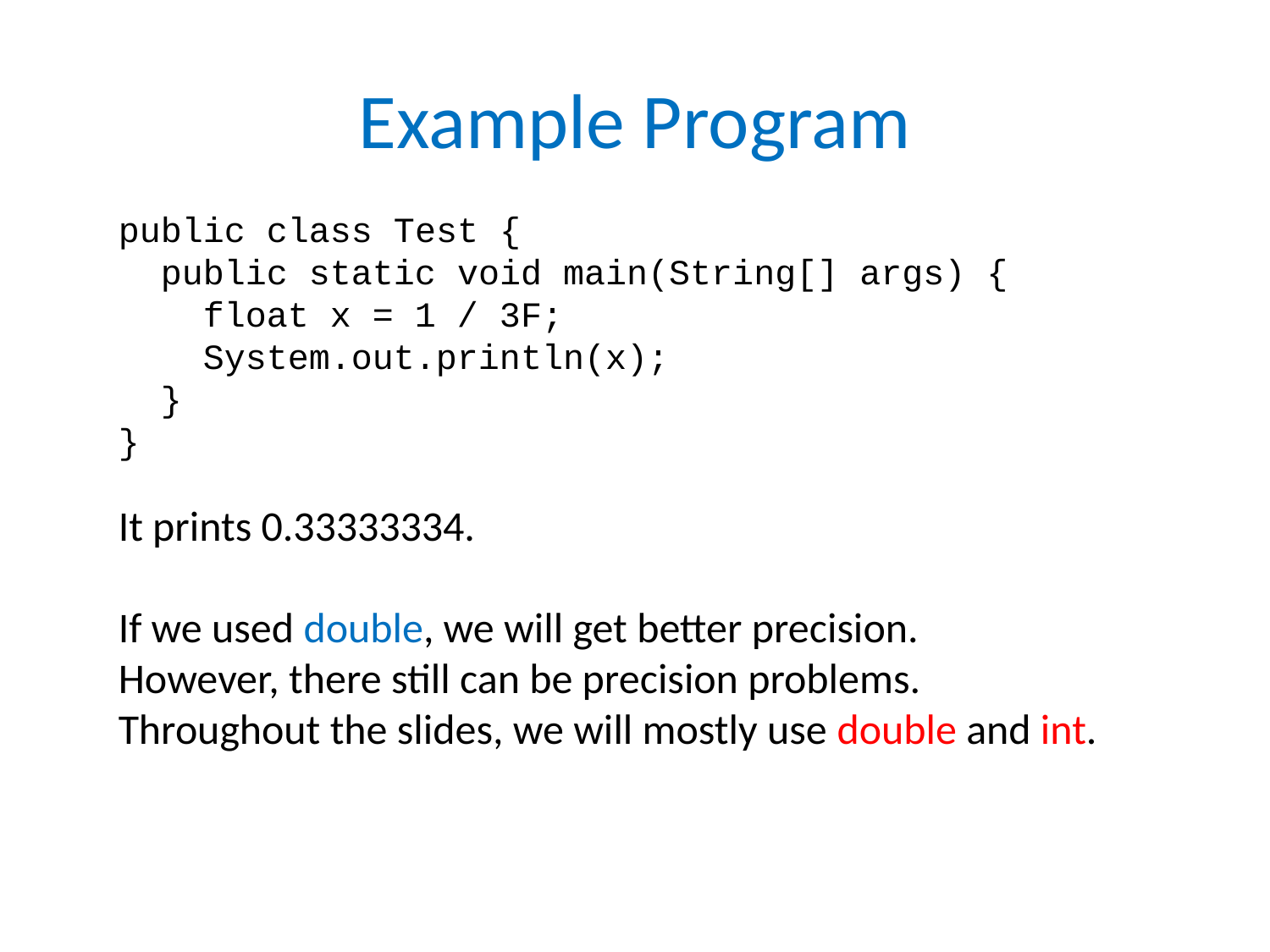

# Example Program
public class Test {
  public static void main(String[] args) {
    float x = 1 / 3F;
    System.out.println(x);
  }
}

It prints 0.33333334.

If we used double, we will get better precision.
However, there still can be precision problems.
Throughout the slides, we will mostly use double and int.